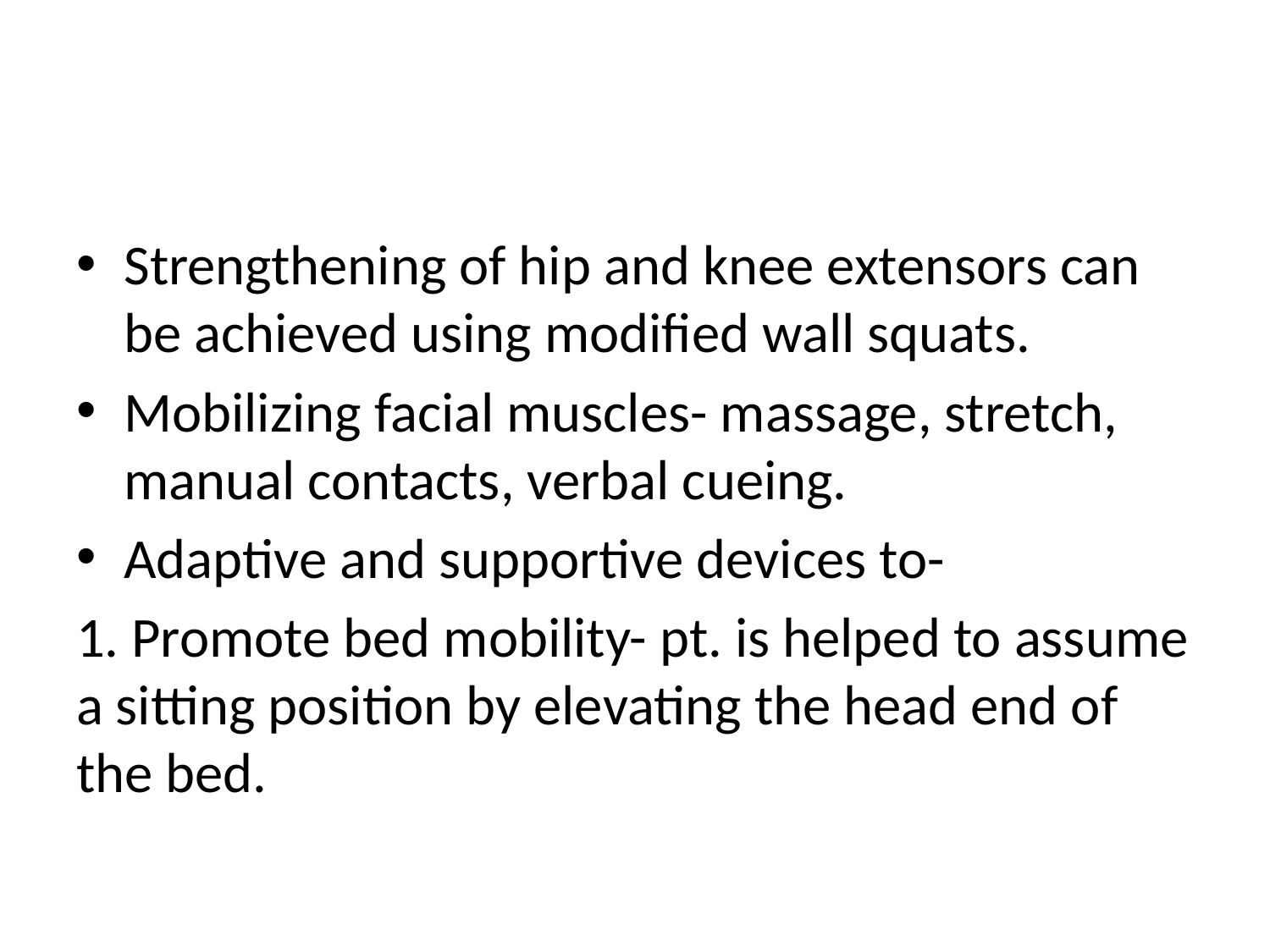

#
Strengthening of hip and knee extensors can be achieved using modified wall squats.
Mobilizing facial muscles- massage, stretch, manual contacts, verbal cueing.
Adaptive and supportive devices to-
1. Promote bed mobility- pt. is helped to assume a sitting position by elevating the head end of the bed.